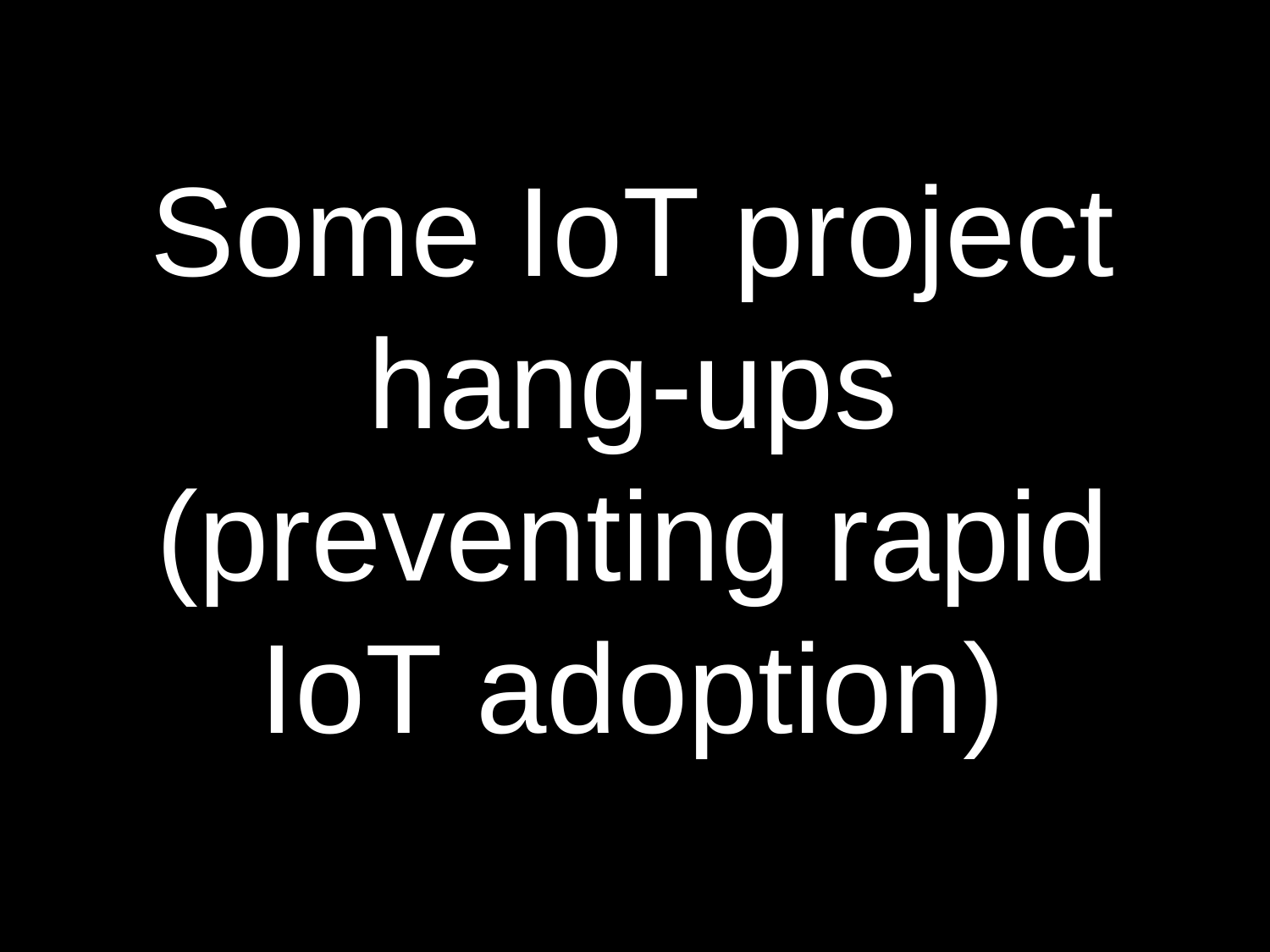

Some IoT project hang-ups (preventing rapid IoT adoption)